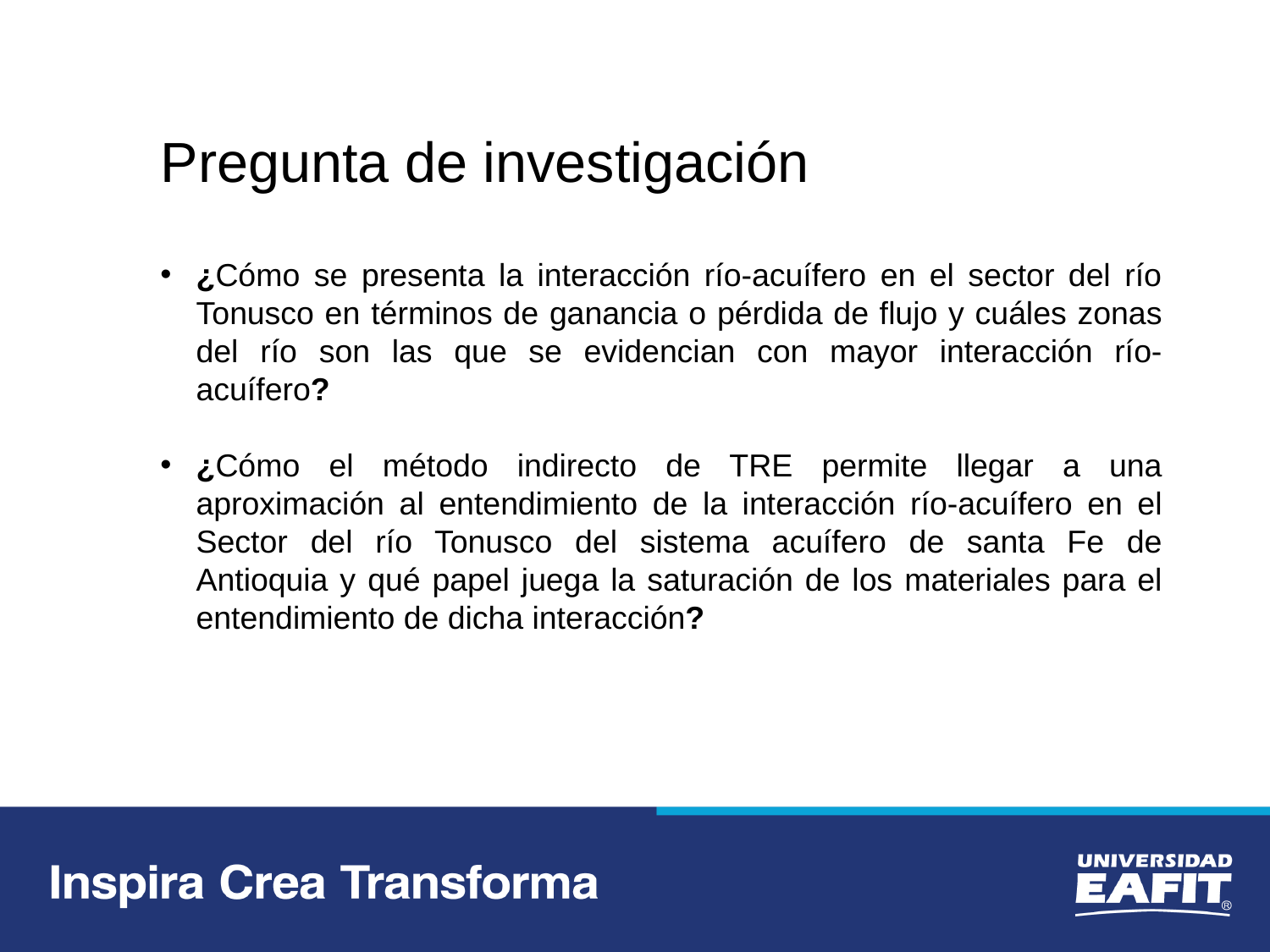

# Pregunta de investigación
¿Cómo se presenta la interacción río-acuífero en el sector del río Tonusco en términos de ganancia o pérdida de flujo y cuáles zonas del río son las que se evidencian con mayor interacción río-acuífero?

¿Cómo el método indirecto de TRE permite llegar a una aproximación al entendimiento de la interacción río-acuífero en el Sector del río Tonusco del sistema acuífero de santa Fe de Antioquia y qué papel juega la saturación de los materiales para el entendimiento de dicha interacción?